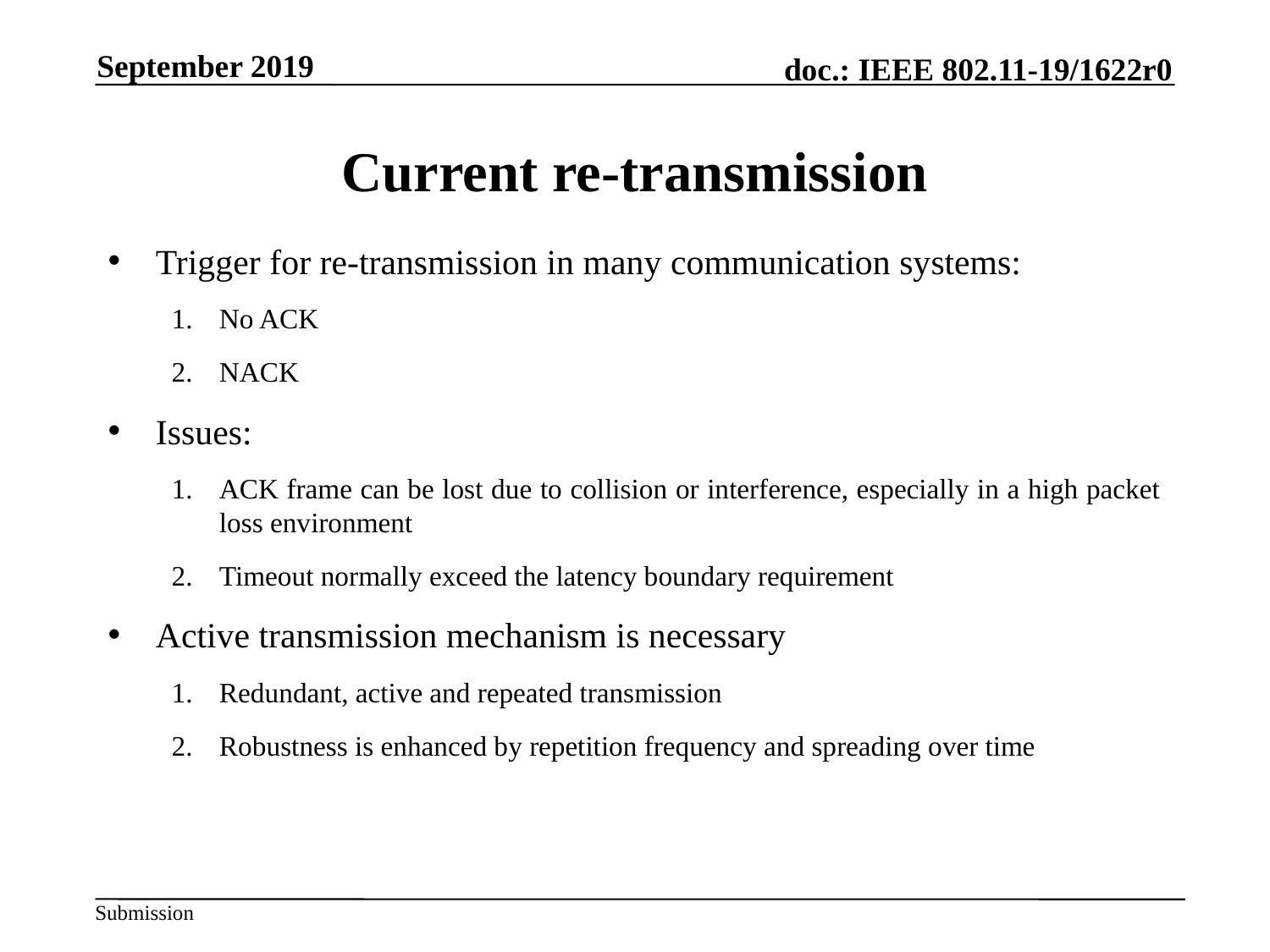

September 2019
# Current re-transmission
Trigger for re-transmission in many communication systems:
No ACK
NACK
Issues:
ACK frame can be lost due to collision or interference, especially in a high packet loss environment
Timeout normally exceed the latency boundary requirement
Active transmission mechanism is necessary
Redundant, active and repeated transmission
Robustness is enhanced by repetition frequency and spreading over time